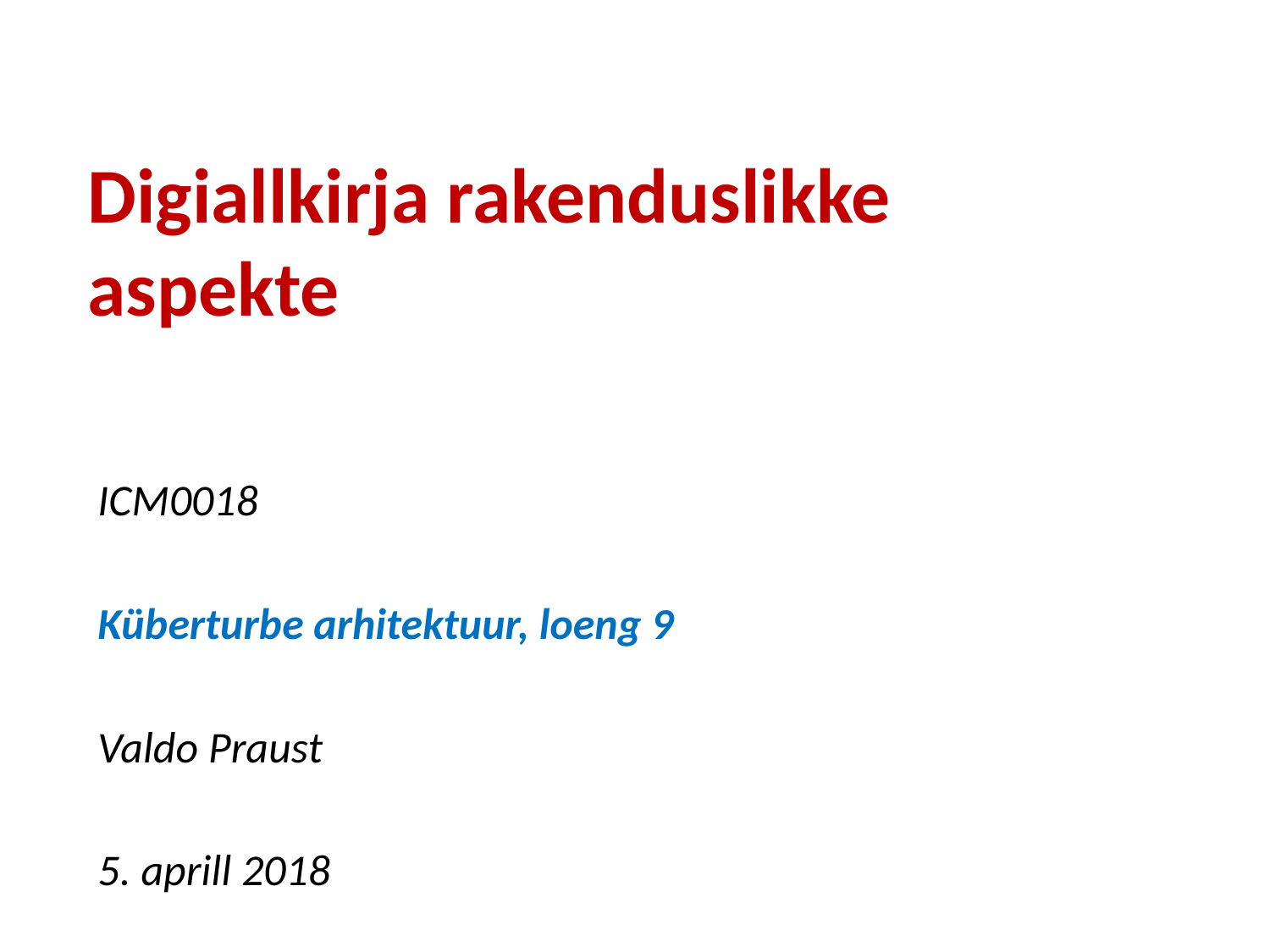

# Digiallkirja rakenduslikke aspekte

ICM0018

Küberturbe arhitektuur, loeng 9

Valdo Praust

5. aprill 2018